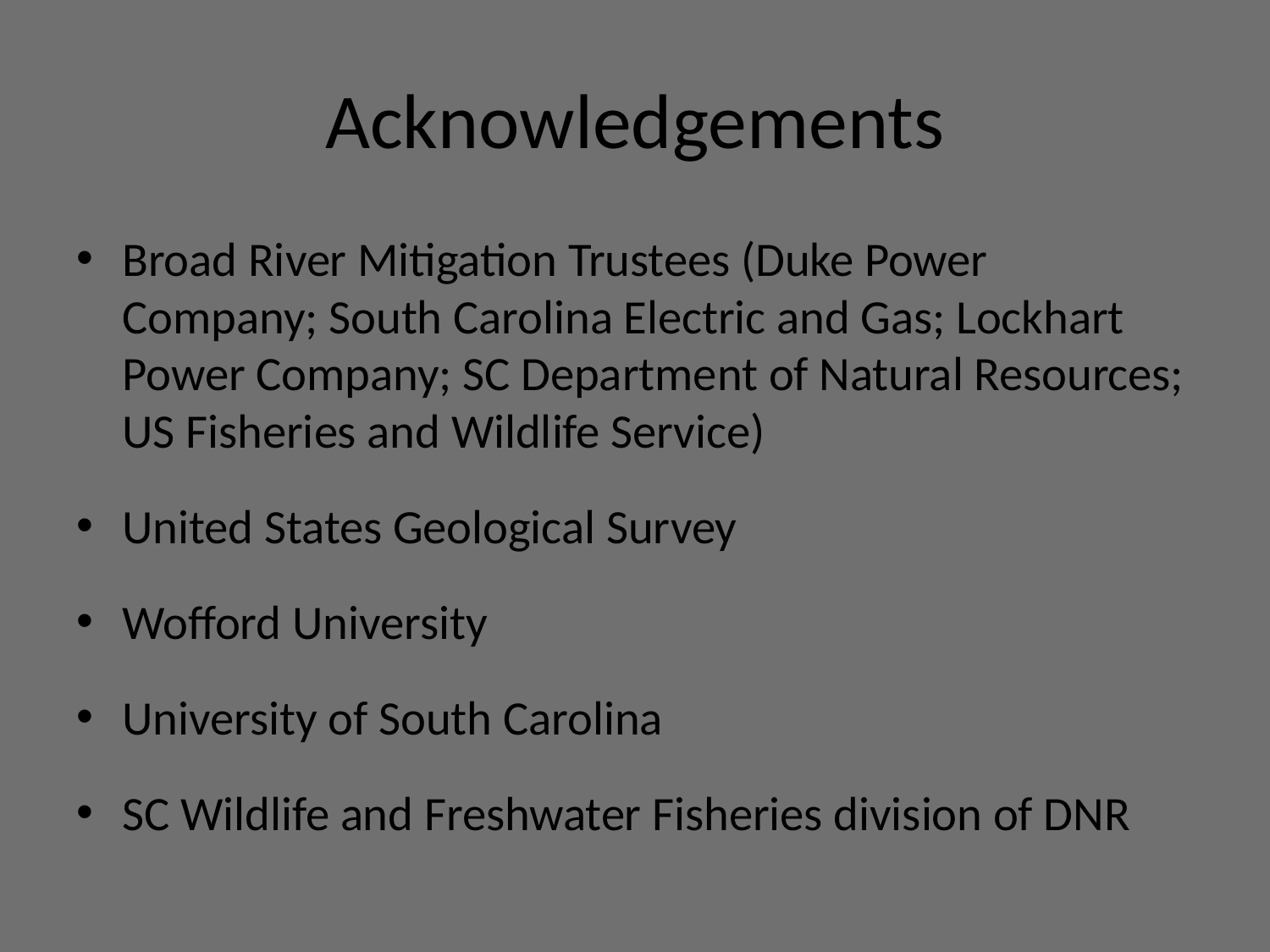

# Acknowledgements
Broad River Mitigation Trustees (Duke Power Company; South Carolina Electric and Gas; Lockhart Power Company; SC Department of Natural Resources; US Fisheries and Wildlife Service)
United States Geological Survey
Wofford University
University of South Carolina
SC Wildlife and Freshwater Fisheries division of DNR